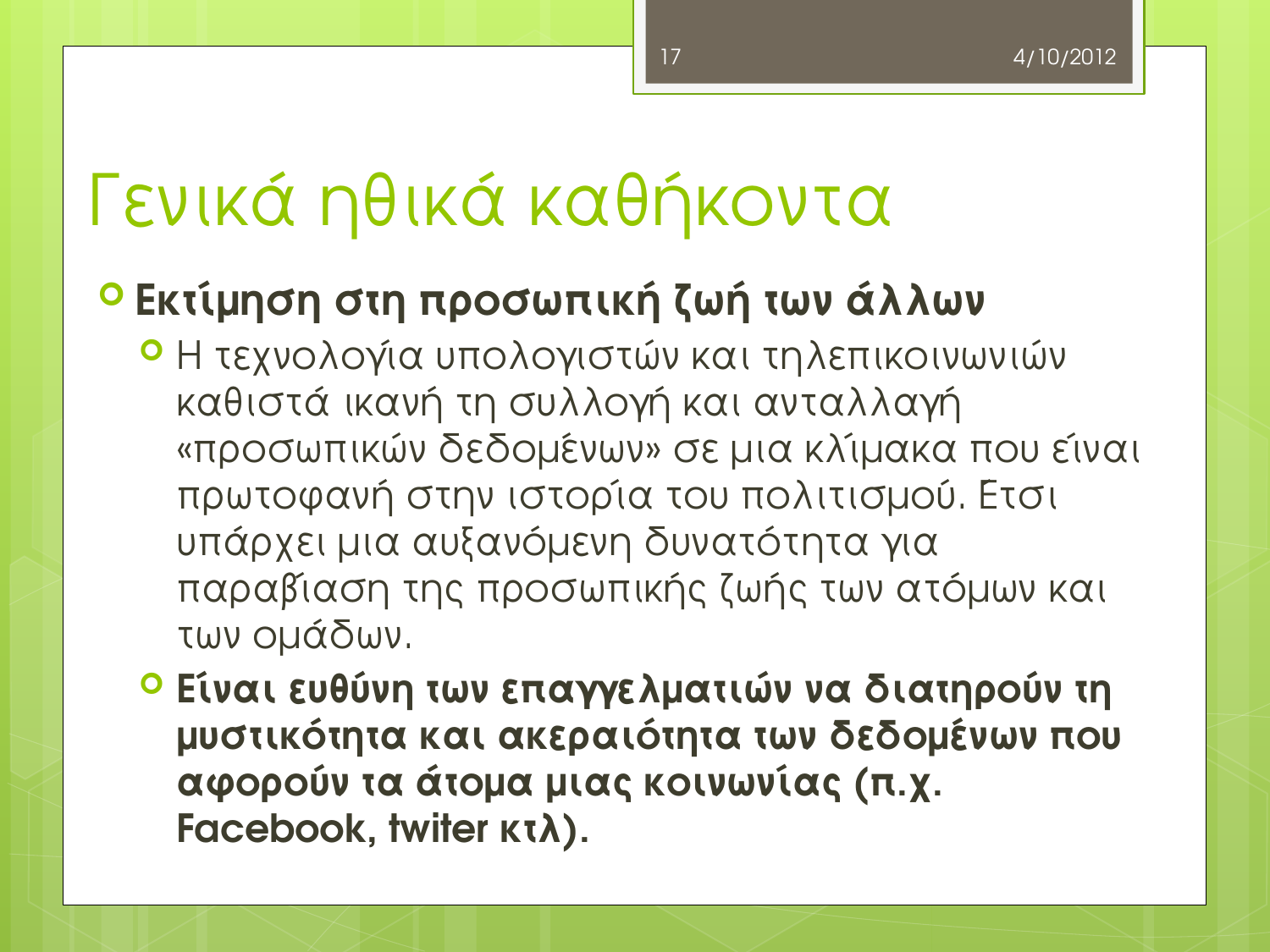

17
4/10/2012
# Γενικά ηθικά καθήκοντα
Εκτίμηση στη προσωπική ζωή των άλλων
Η τεχνολογία υπολογιστών και τηλεπικοινωνιών καθιστά ικανή τη συλλογή και ανταλλαγή «προσωπικών δεδομένων» σε μια κλίμακα που είναι πρωτοφανή στην ιστορία του πολιτισμού. Έτσι υπάρχει μια αυξανόμενη δυνατότητα για παραβίαση της προσωπικής ζωής των ατόμων και των ομάδων.
Είναι ευθύνη των επαγγελματιών να διατηρούν τη μυστικότητα και ακεραιότητα των δεδομένων που αφορούν τα άτομα μιας κοινωνίας (π.χ. Facebook, twiter κτλ).